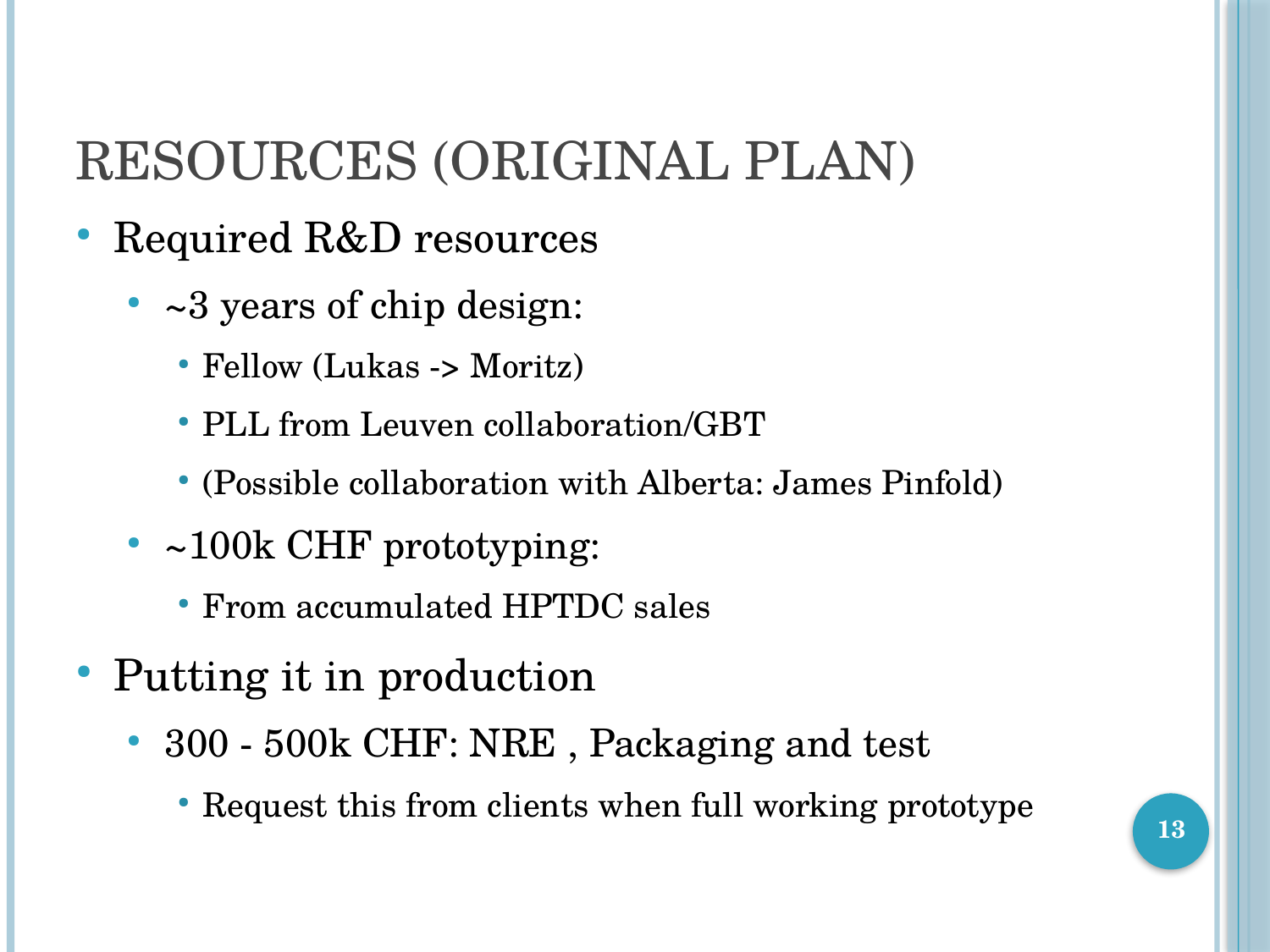

# Resources (original plan)
Required R&D resources
~3 years of chip design:
Fellow (Lukas -> Moritz)
PLL from Leuven collaboration/GBT
(Possible collaboration with Alberta: James Pinfold)
~100k CHF prototyping:
From accumulated HPTDC sales
Putting it in production
300 - 500k CHF: NRE , Packaging and test
Request this from clients when full working prototype
13